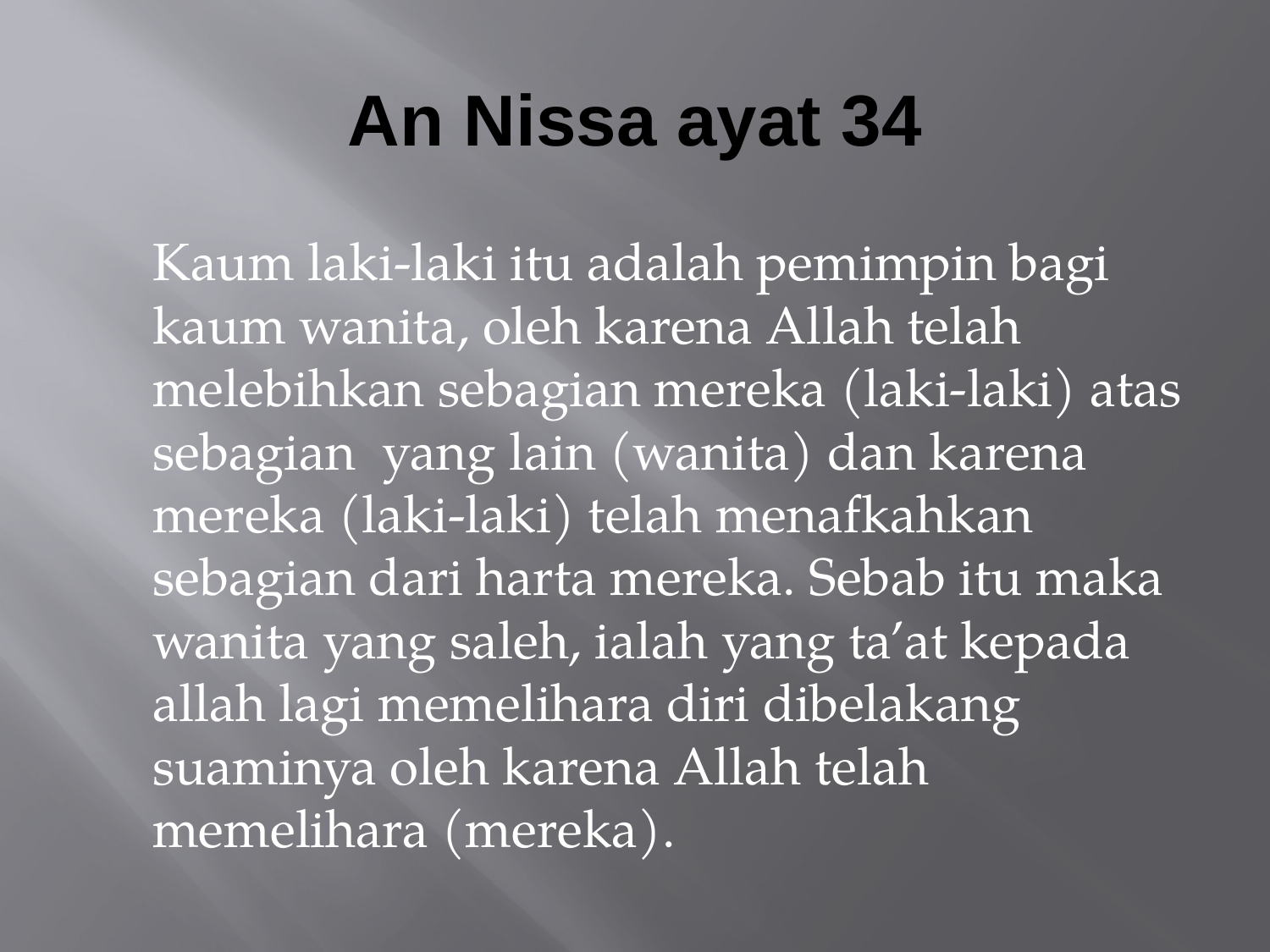

# An Nissa ayat 34
	Kaum laki-laki itu adalah pemimpin bagi kaum wanita, oleh karena Allah telah melebihkan sebagian mereka (laki-laki) atas sebagian  yang lain (wanita) dan karena mereka (laki-laki) telah menafkahkan sebagian dari harta mereka. Sebab itu maka wanita yang saleh, ialah yang ta’at kepada allah lagi memelihara diri dibelakang suaminya oleh karena Allah telah memelihara (mereka).